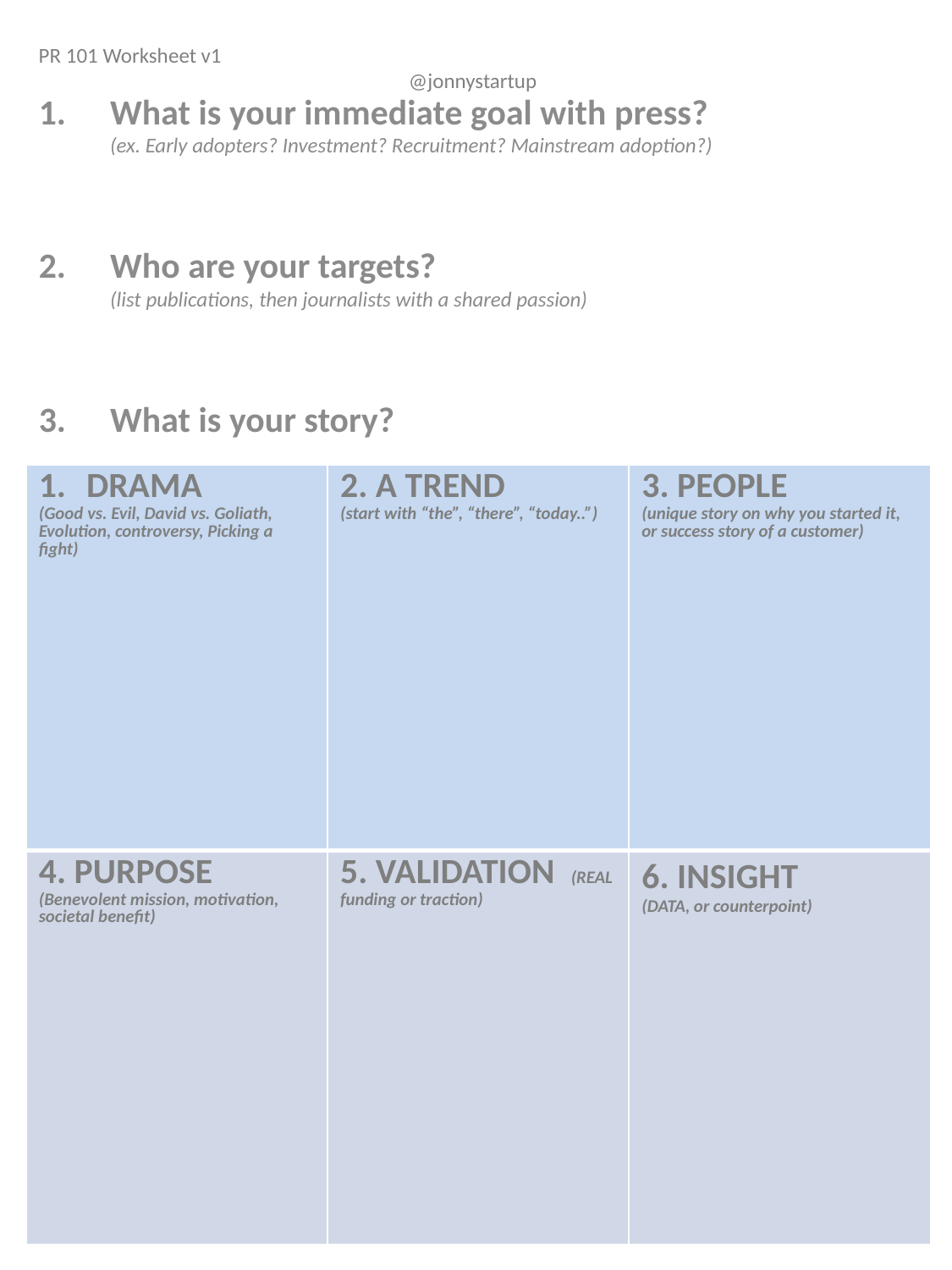

PR 101 Worksheet v1     						       	                        @jonnystartup
What is your immediate goal with press?                          (ex. Early adopters? Investment? Recruitment? Mainstream adoption?)

Who are your targets?                                                             (list publications, then journalists with a shared passion)

What is your story?

| DRAMA (Good vs. Evil, David vs. Goliath, Evolution, controversy, Picking a fight) | 2. A TREND (start with “the”, “there”, “today..”) | 3. PEOPLE (unique story on why you started it, or success story of a customer) |
| --- | --- | --- |
| 4. PURPOSE (Benevolent mission, motivation, societal benefit) | 5. VALIDATION (REAL funding or traction) | 6. INSIGHT (DATA, or counterpoint) |